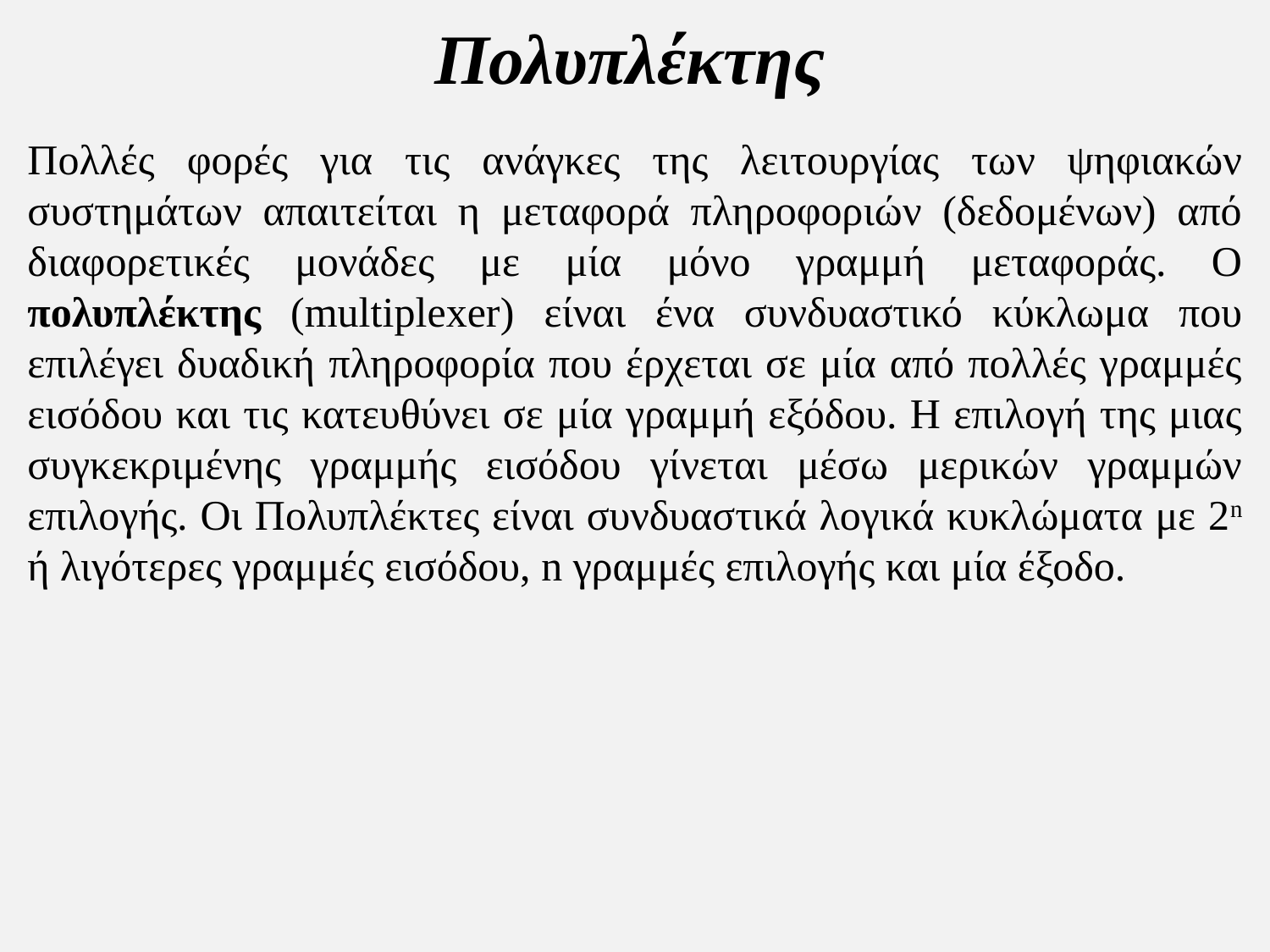

Πολυπλέκτης
Πολλές φορές για τις ανάγκες της λειτουργίας των ψηφιακών συστημάτων απαιτείται η μεταφορά πληροφοριών (δεδομένων) από διαφορετικές μονάδες με μία μόνο γραμμή μεταφοράς. Ο πολυπλέκτης (multiplexer) είναι ένα συνδυαστικό κύκλωμα που επιλέγει δυαδική πληροφορία που έρχεται σε μία από πολλές γραμμές εισόδου και τις κατευθύνει σε μία γραμμή εξόδου. Η επιλογή της μιας συγκεκριμένης γραμμής εισόδου γίνεται μέσω μερικών γραμμών επιλογής. Οι Πολυπλέκτες είναι συνδυαστικά λογικά κυκλώματα με 2n ή λιγότερες γραμμές εισόδου, n γραμμές επιλογής και μία έξοδο.